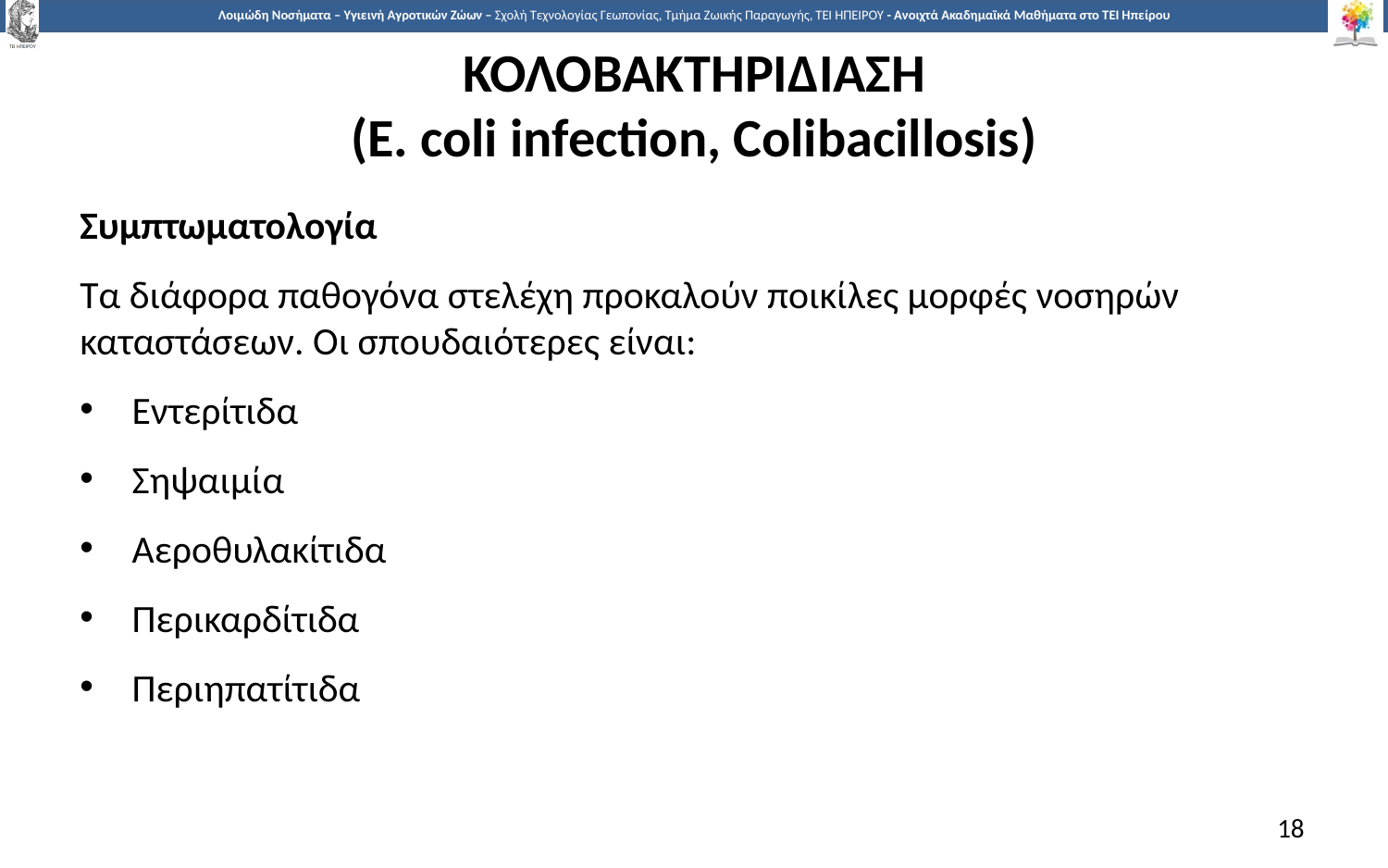

# ΚΟΛΟΒΑΚΤΗΡΙΔΙΑΣΗ (E. coli infection, Colibacillosis)
Συμπτωματολογία
Τα διάφορα παθογόνα στελέχη προκαλούν ποικίλες μορφές νοσηρών καταστάσεων. Οι σπουδαιότερες είναι:
Εντερίτιδα
Σηψαιμία
Αεροθυλακίτιδα
Περικαρδίτιδα
Περιηπατίτιδα
18